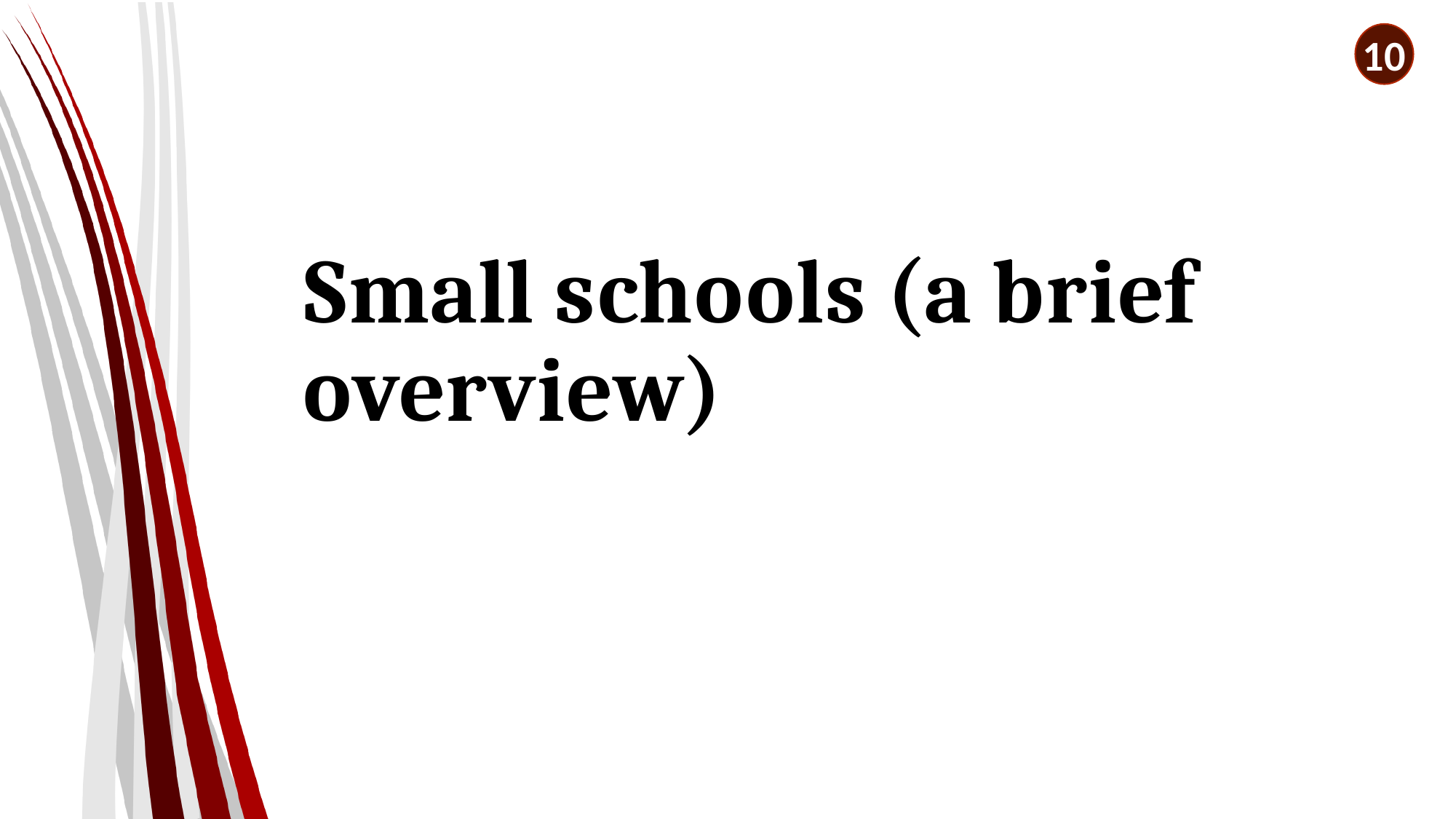

10
# Small schools (a brief overview)